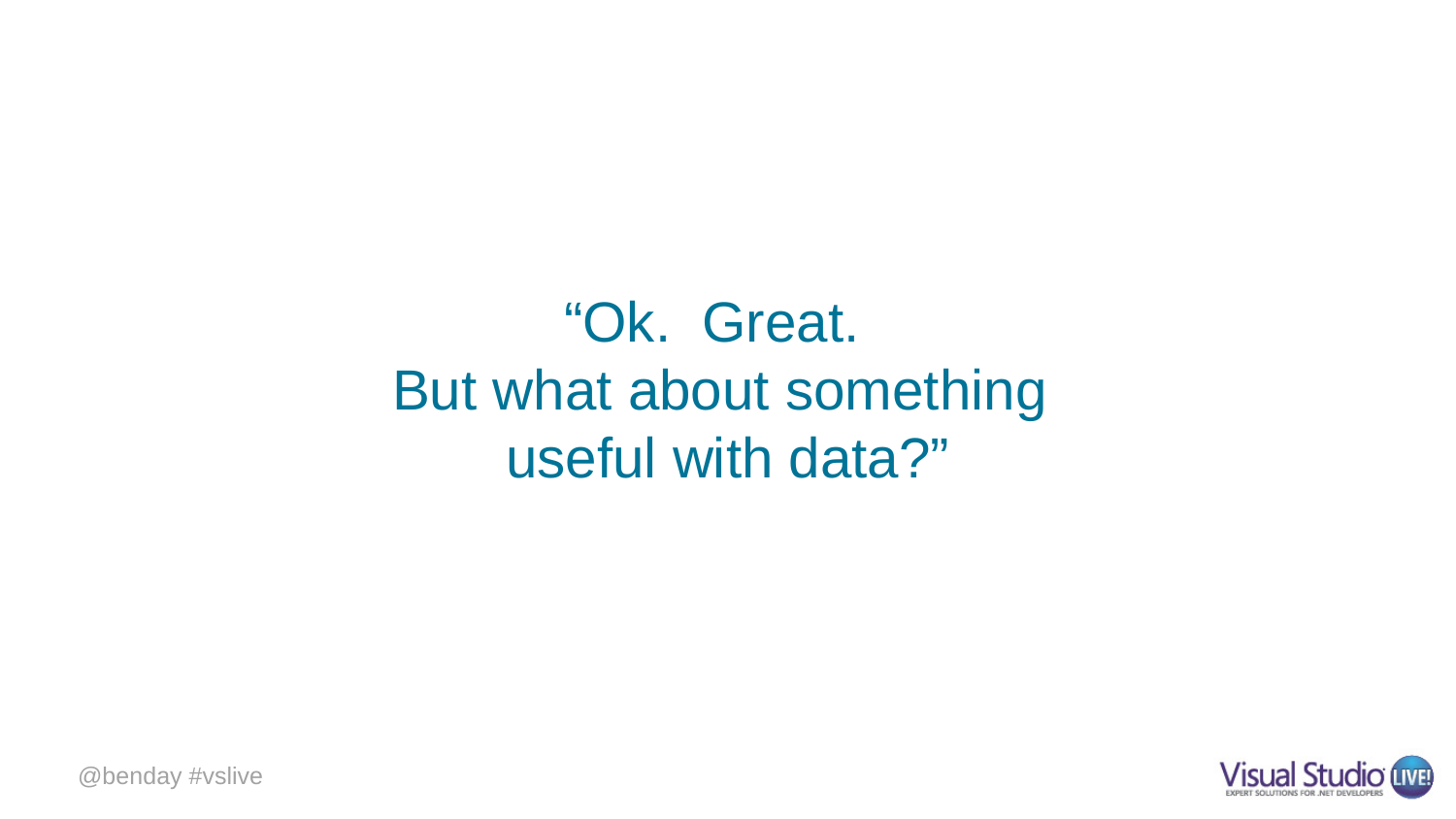

# “Ok.  Great. But what about something useful with data?”